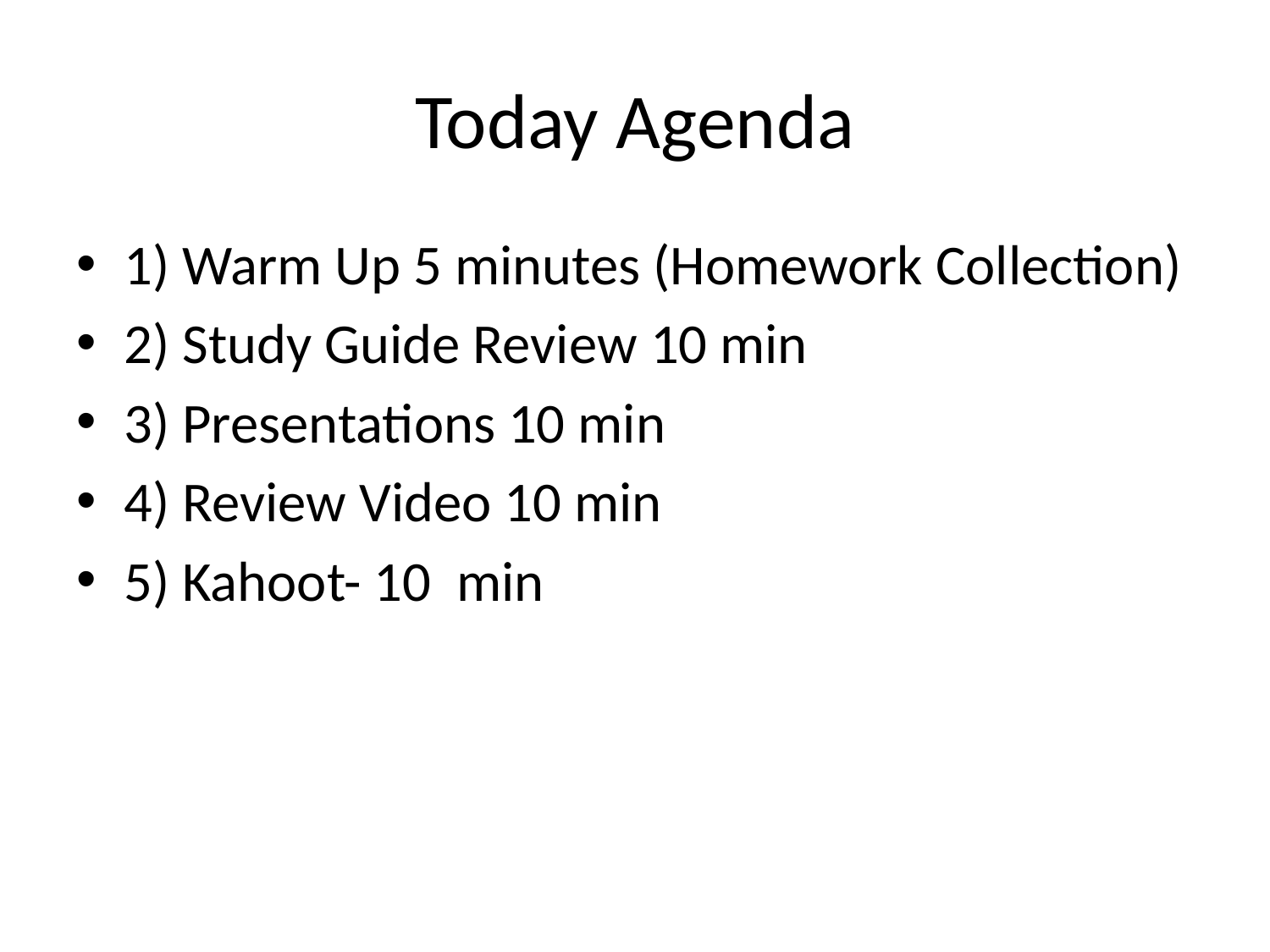

# Today Agenda
1) Warm Up 5 minutes (Homework Collection)
2) Study Guide Review 10 min
3) Presentations 10 min
4) Review Video 10 min
5) Kahoot- 10  min